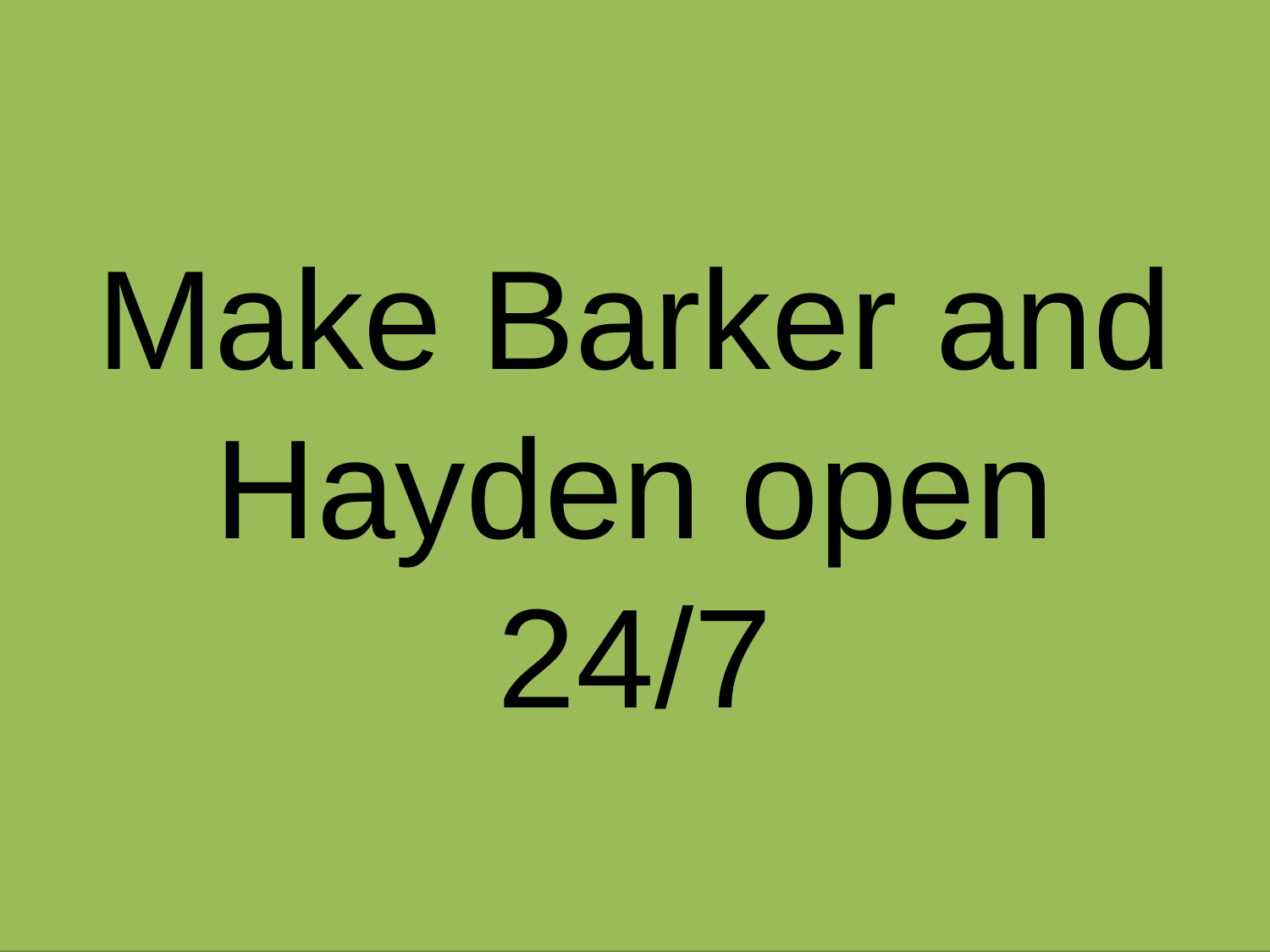

#
Make Barker and Hayden open 24/7